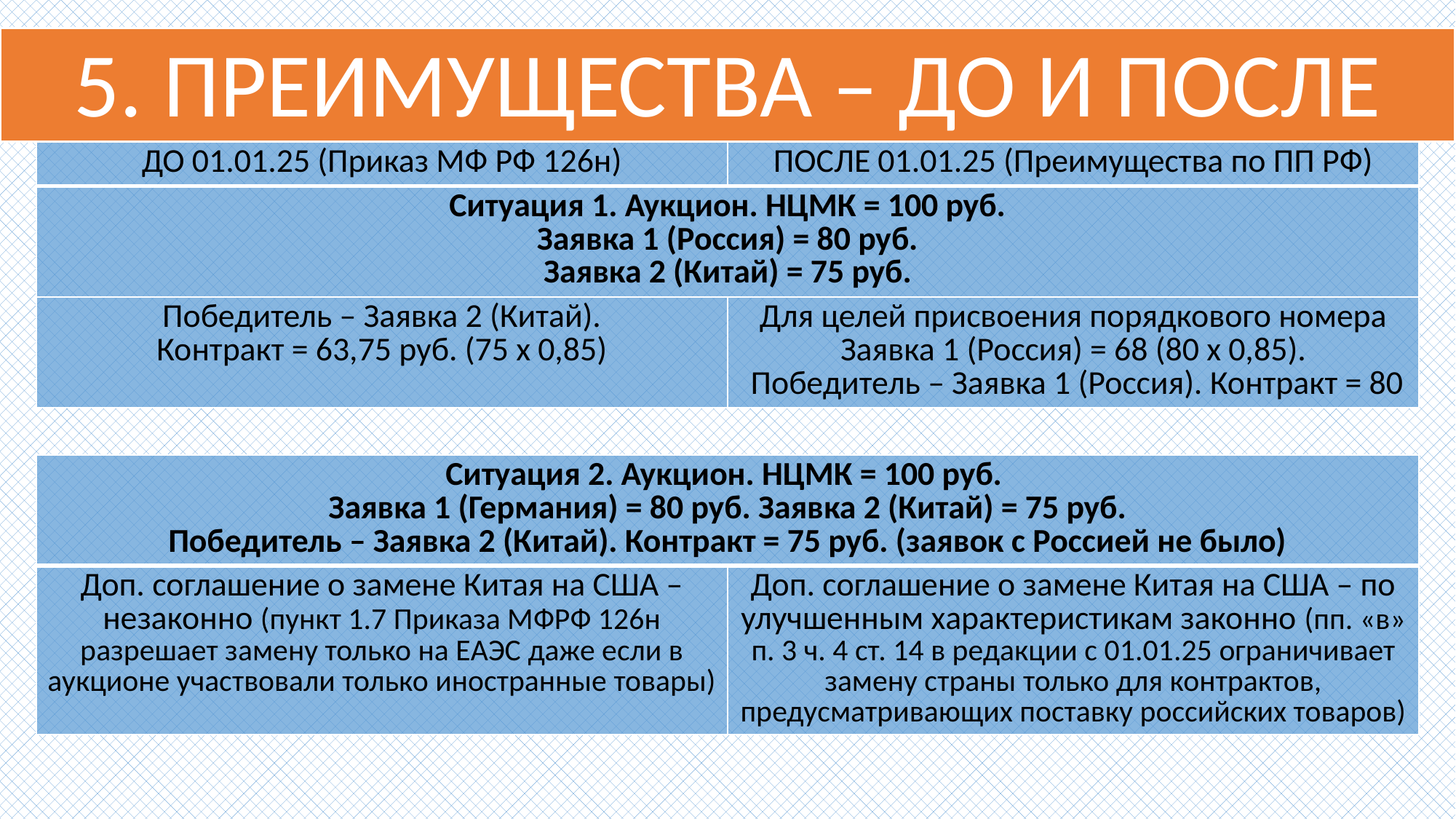

# 5. ПРЕИМУЩЕСТВА – ДО И ПОСЛЕ
| ДО 01.01.25 (Приказ МФ РФ 126н) | ПОСЛЕ 01.01.25 (Преимущества по ПП РФ) |
| --- | --- |
| Ситуация 1. Аукцион. НЦМК = 100 руб. Заявка 1 (Россия) = 80 руб. Заявка 2 (Китай) = 75 руб. |  |
| Победитель – Заявка 2 (Китай). Контракт = 63,75 руб. (75 х 0,85) | Для целей присвоения порядкового номера Заявка 1 (Россия) = 68 (80 х 0,85). Победитель – Заявка 1 (Россия). Контракт = 80 |
| Ситуация 2. Аукцион. НЦМК = 100 руб. Заявка 1 (Германия) = 80 руб. Заявка 2 (Китай) = 75 руб. Победитель – Заявка 2 (Китай). Контракт = 75 руб. (заявок с Россией не было) |  |
| --- | --- |
| Доп. соглашение о замене Китая на США – незаконно (пункт 1.7 Приказа МФРФ 126н разрешает замену только на ЕАЭС даже если в аукционе участвовали только иностранные товары) | Доп. соглашение о замене Китая на США – по улучшенным характеристикам законно (пп. «в» п. 3 ч. 4 ст. 14 в редакции с 01.01.25 ограничивает замену страны только для контрактов, предусматривающих поставку российских товаров) |